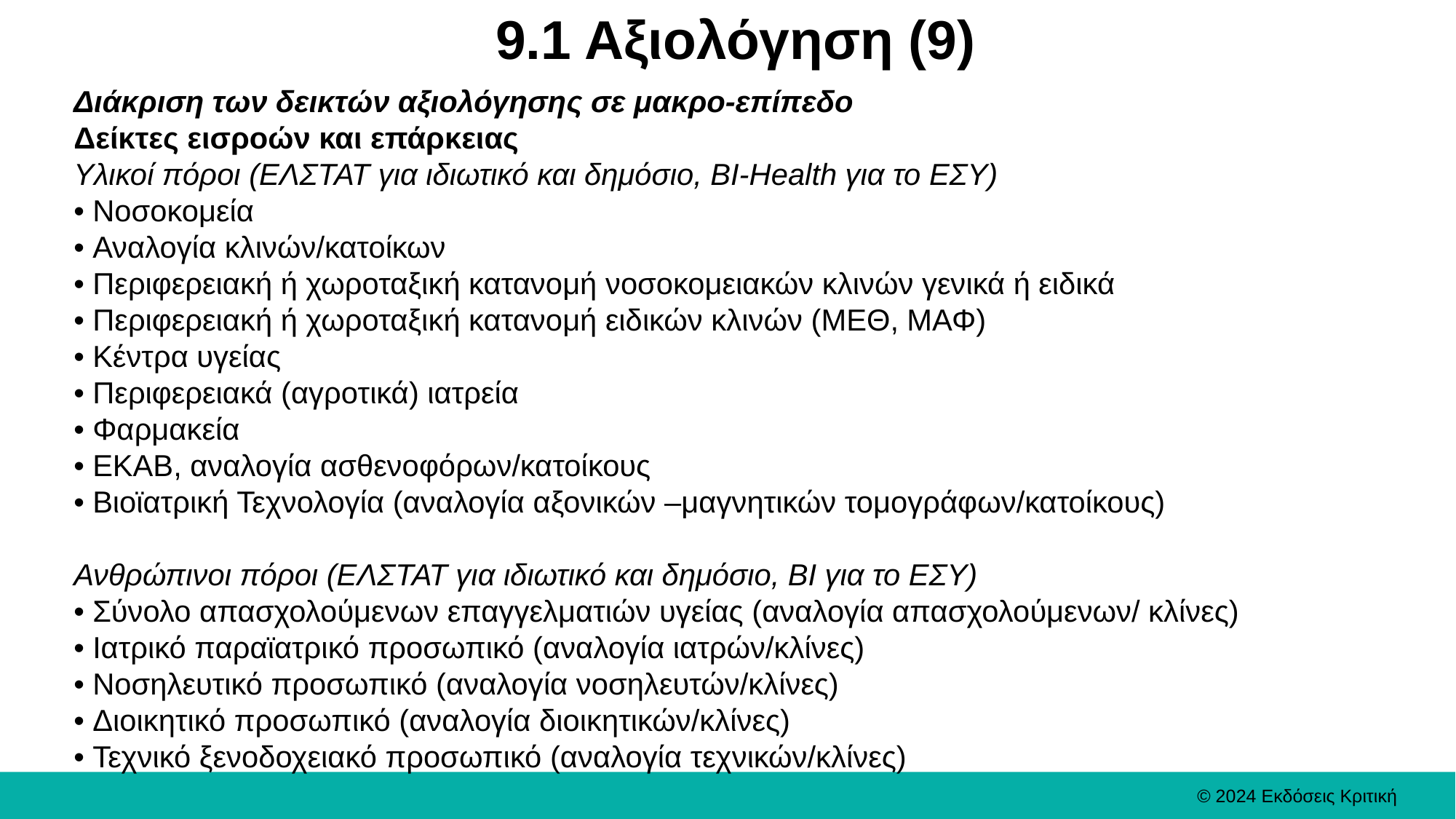

# 9.1 Αξιολόγηση (9)
Διάκριση των δεικτών αξιολόγησης σε μακρο-επίπεδο
Δείκτες εισροών και επάρκειας
Υλικοί πόροι (ΕΛΣΤΑΤ για ιδιωτικό και δημόσιο, ΒΙ-Health για το ΕΣΥ)
• Νοσοκομεία
• Αναλογία κλινών/κατοίκων
• Περιφερειακή ή χωροταξική κατανομή νοσοκομειακών κλινών γενικά ή ειδικά
• Περιφερειακή ή χωροταξική κατανομή ειδικών κλινών (ΜΕΘ, ΜΑΦ)
• Κέντρα υγείας
• Περιφερειακά (αγροτικά) ιατρεία
• Φαρμακεία
• ΕΚΑΒ, αναλογία ασθενοφόρων/κατοίκους
• Βιοϊατρική Τεχνολογία (αναλογία αξονικών –μαγνητικών τομογράφων/κατοίκους)

Ανθρώπινοι πόροι (ΕΛΣΤΑΤ για ιδιωτικό και δημόσιο, ΒΙ για το ΕΣΥ)
• Σύνολο απασχολούμενων επαγγελματιών υγείας (αναλογία απασχολούμενων/ κλίνες)
• Ιατρικό παραϊατρικό προσωπικό (αναλογία ιατρών/κλίνες)
• Νοσηλευτικό προσωπικό (αναλογία νοσηλευτών/κλίνες)
• Διοικητικό προσωπικό (αναλογία διοικητικών/κλίνες)
• Τεχνικό ξενοδοχειακό προσωπικό (αναλογία τεχνικών/κλίνες)

© 2024 Εκδόσεις Κριτική